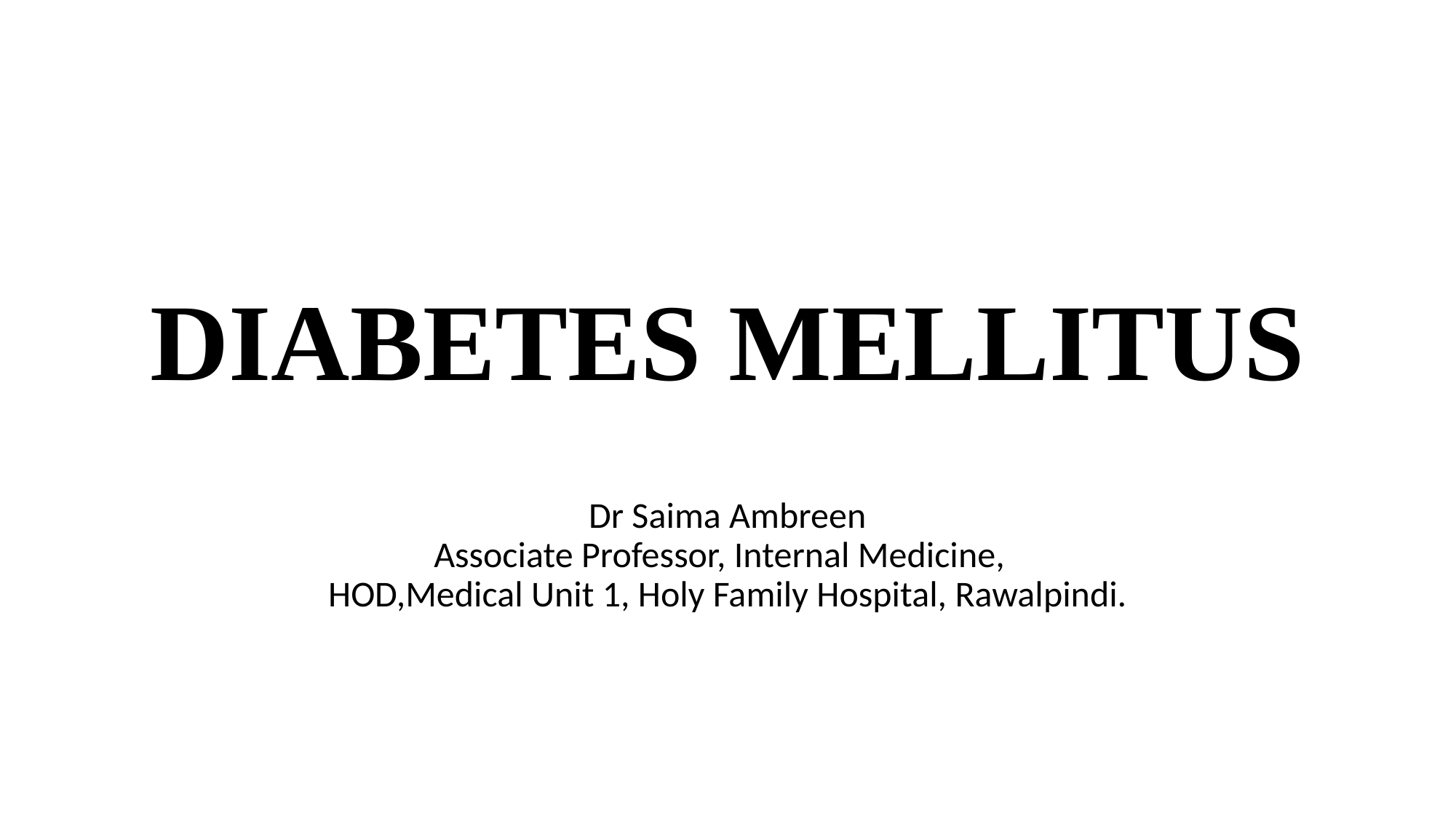

# DIABETES MELLITUS
Dr Saima Ambreen
Associate Professor, Internal Medicine,
HOD,Medical Unit 1, Holy Family Hospital, Rawalpindi.